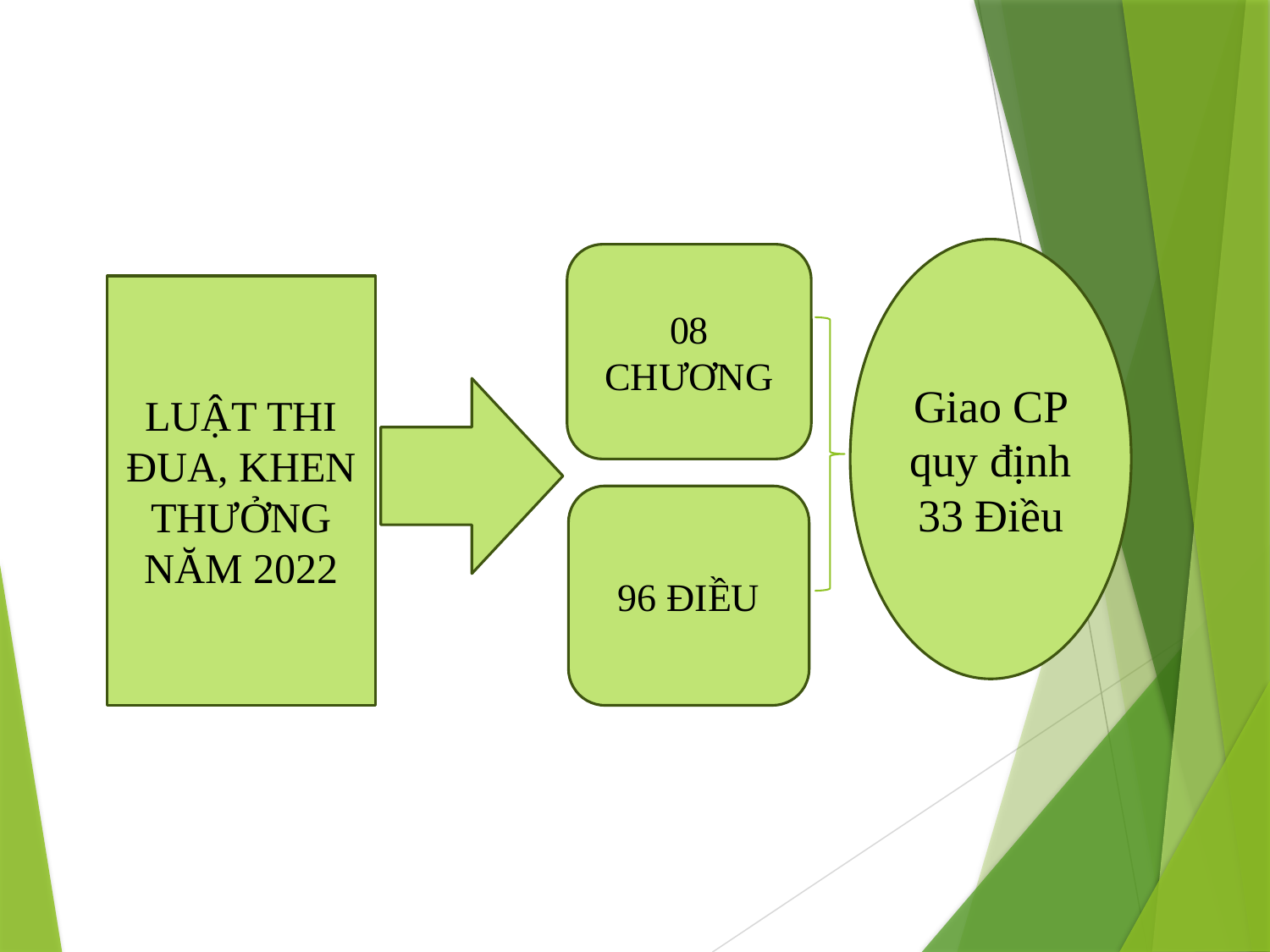

Giao CP quy định 33 Điều
08 CHƯƠNG
LUẬT THI ĐUA, KHEN THƯỞNG NĂM 2022

96 ĐIỀU